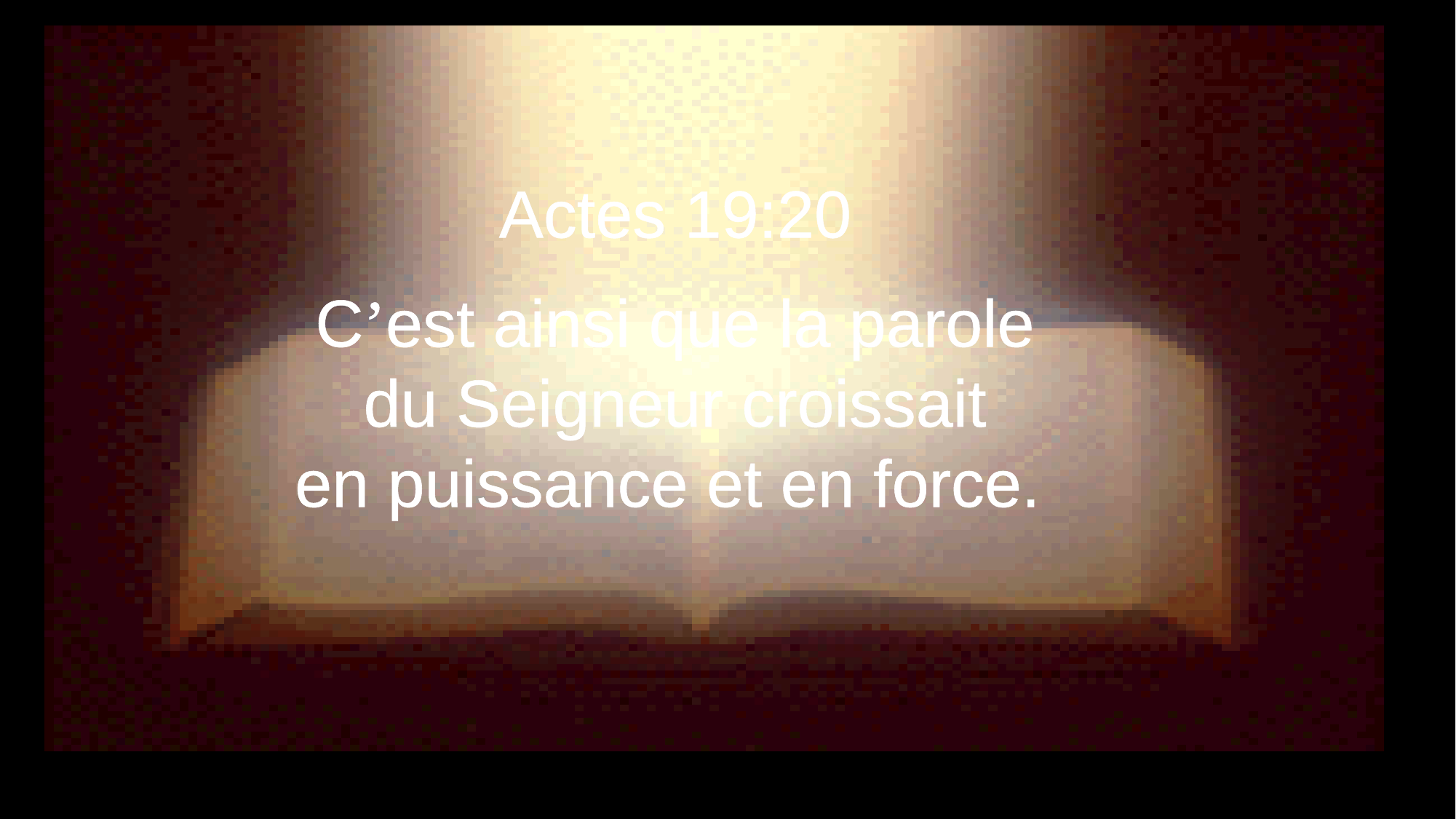

Actes 19:20
C’est ainsi que la parole
du Seigneur croissait
en puissance et en force.